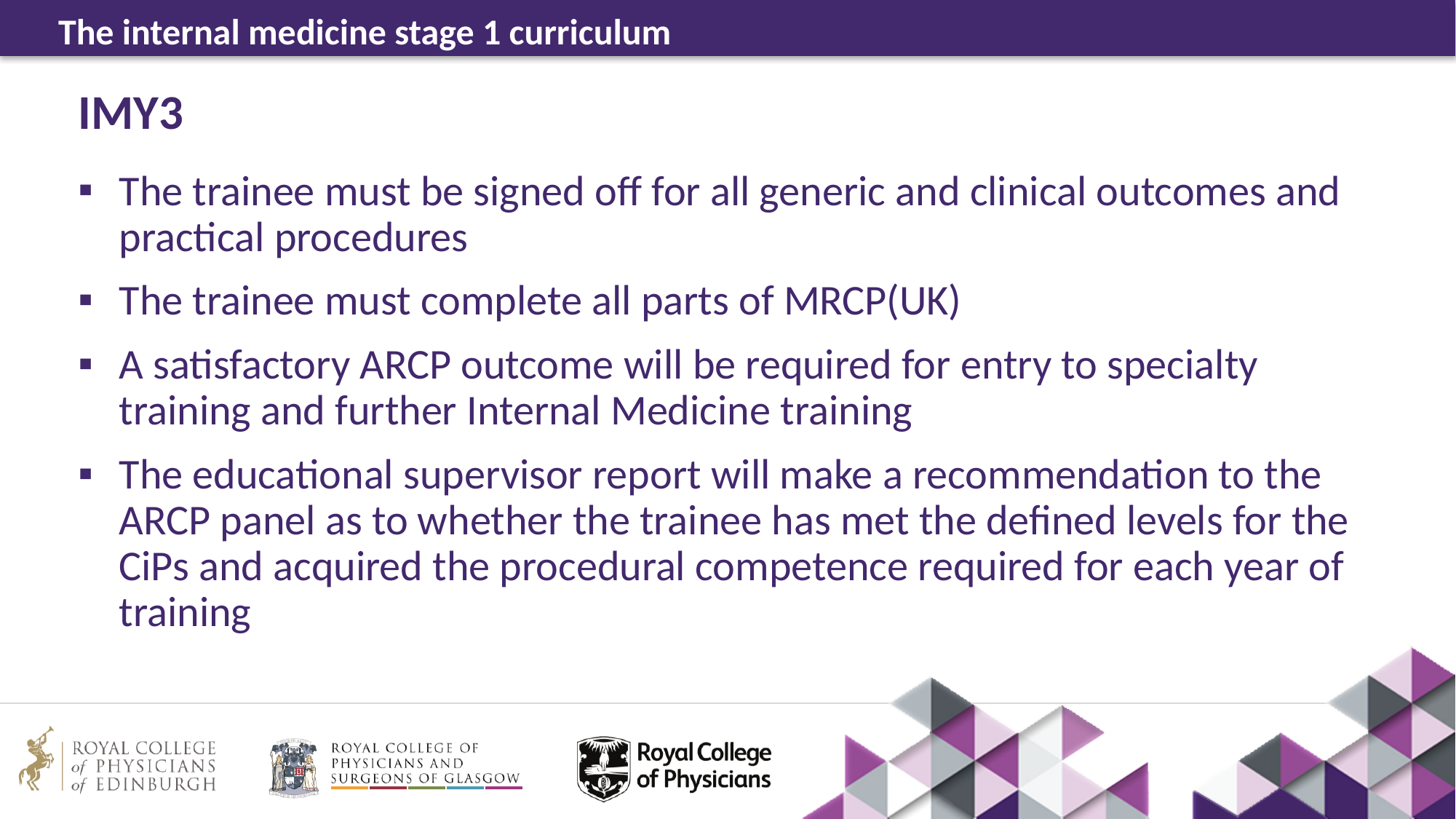

# IMY3
The trainee must be signed off for all generic and clinical outcomes and practical procedures
The trainee must complete all parts of MRCP(UK)
A satisfactory ARCP outcome will be required for entry to specialty training and further Internal Medicine training
The educational supervisor report will make a recommendation to the ARCP panel as to whether the trainee has met the defined levels for the CiPs and acquired the procedural competence required for each year of training